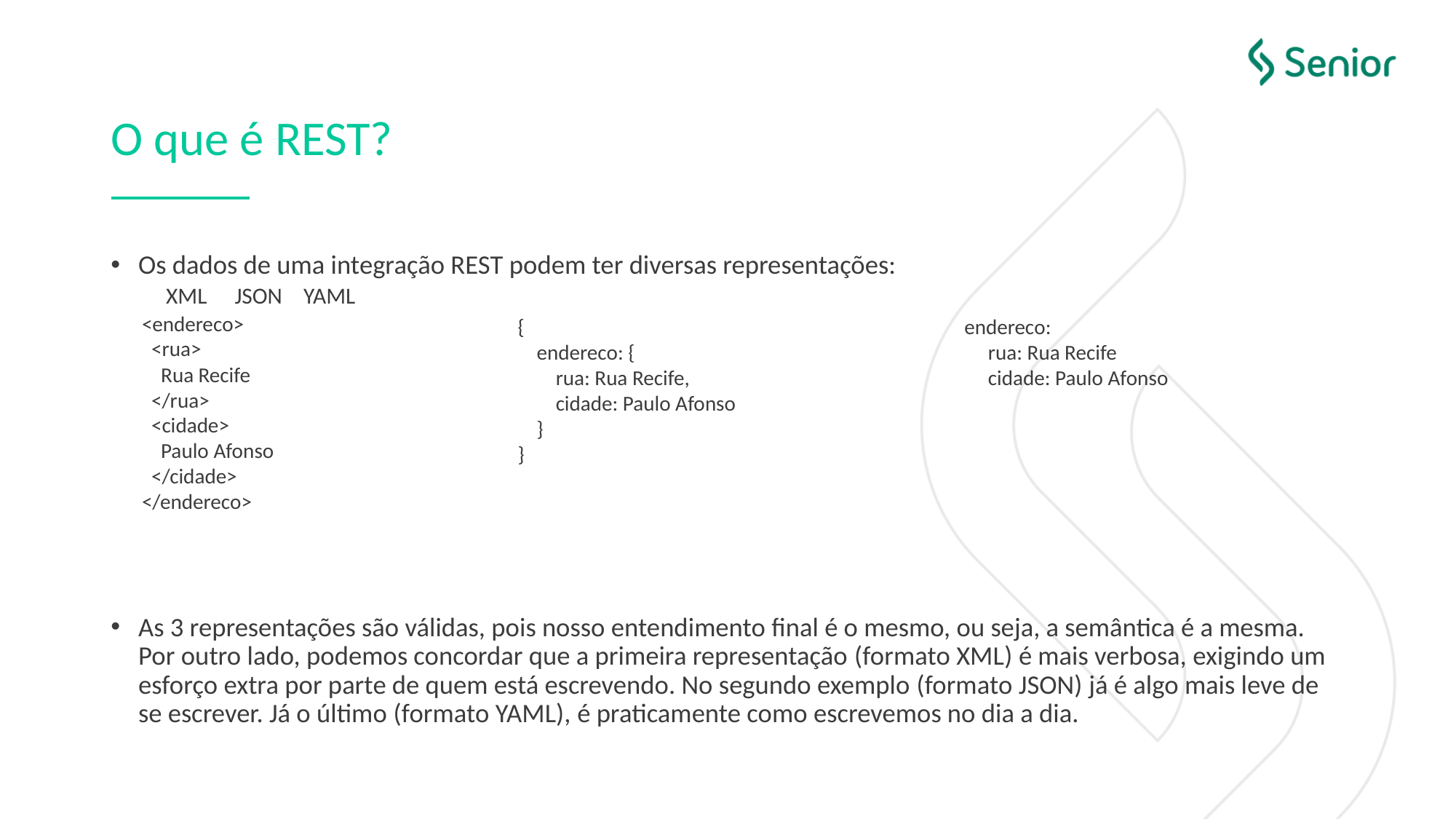

# O que é REST?
Os dados de uma integração REST podem ter diversas representações:
XML				JSON				YAML

As 3 representações são válidas, pois nosso entendimento final é o mesmo, ou seja, a semântica é a mesma. Por outro lado, podemos concordar que a primeira representação (formato XML) é mais verbosa, exigindo um esforço extra por parte de quem está escrevendo. No segundo exemplo (formato JSON) já é algo mais leve de se escrever. Já o último (formato YAML), é praticamente como escrevemos no dia a dia.

<endereco>
  <rua>
    Rua Recife
  </rua>
  <cidade>
    Paulo Afonso
  </cidade>
</endereco>
{
    endereco: {
        rua: Rua Recife,
        cidade: Paulo Afonso
    }
}
endereco:
     rua: Rua Recife
     cidade: Paulo Afonso